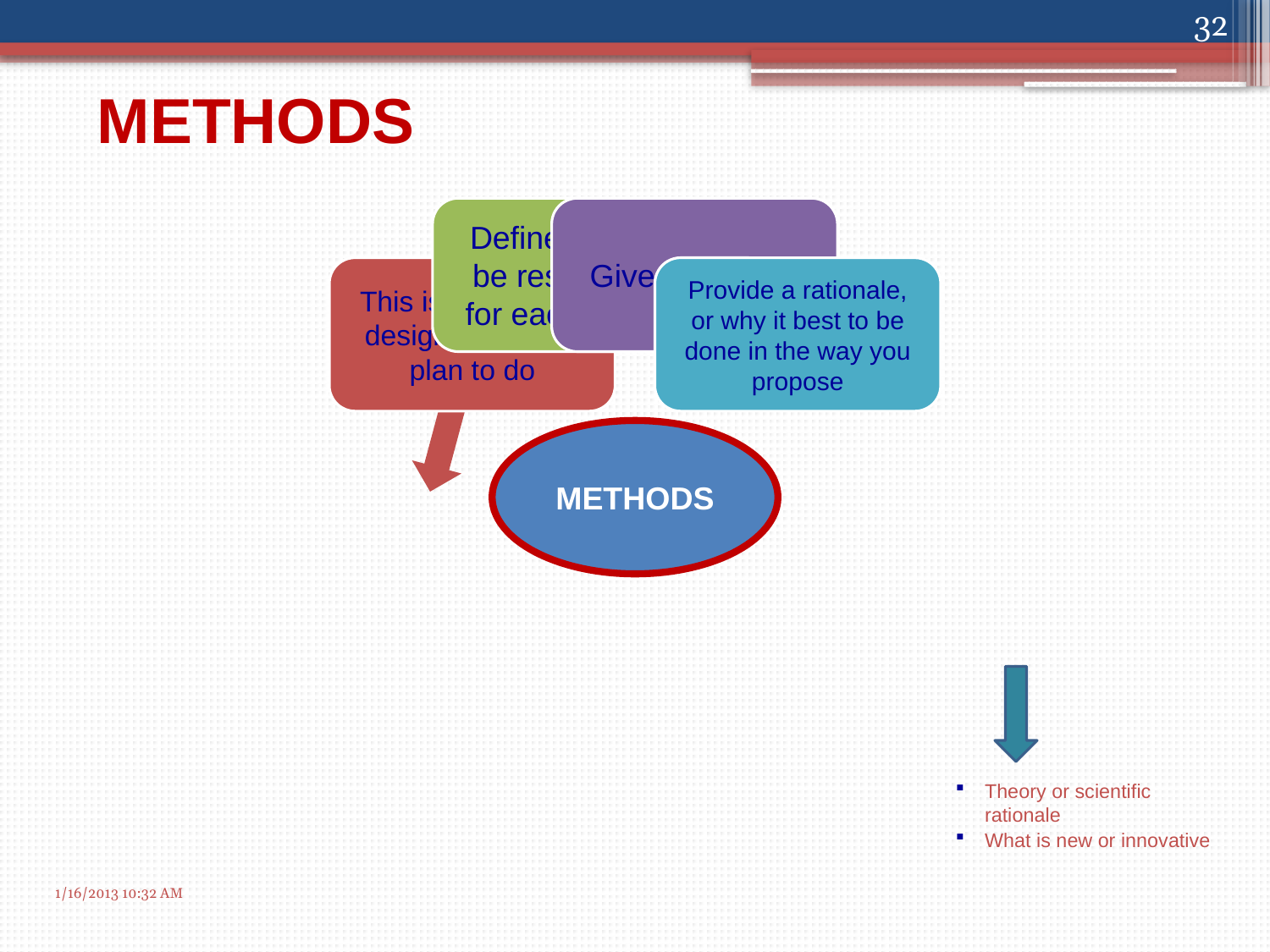

32
METHODS
METHODS

Theory or scientific rationale
What is new or innovative
1/16/2013 10:32 AM